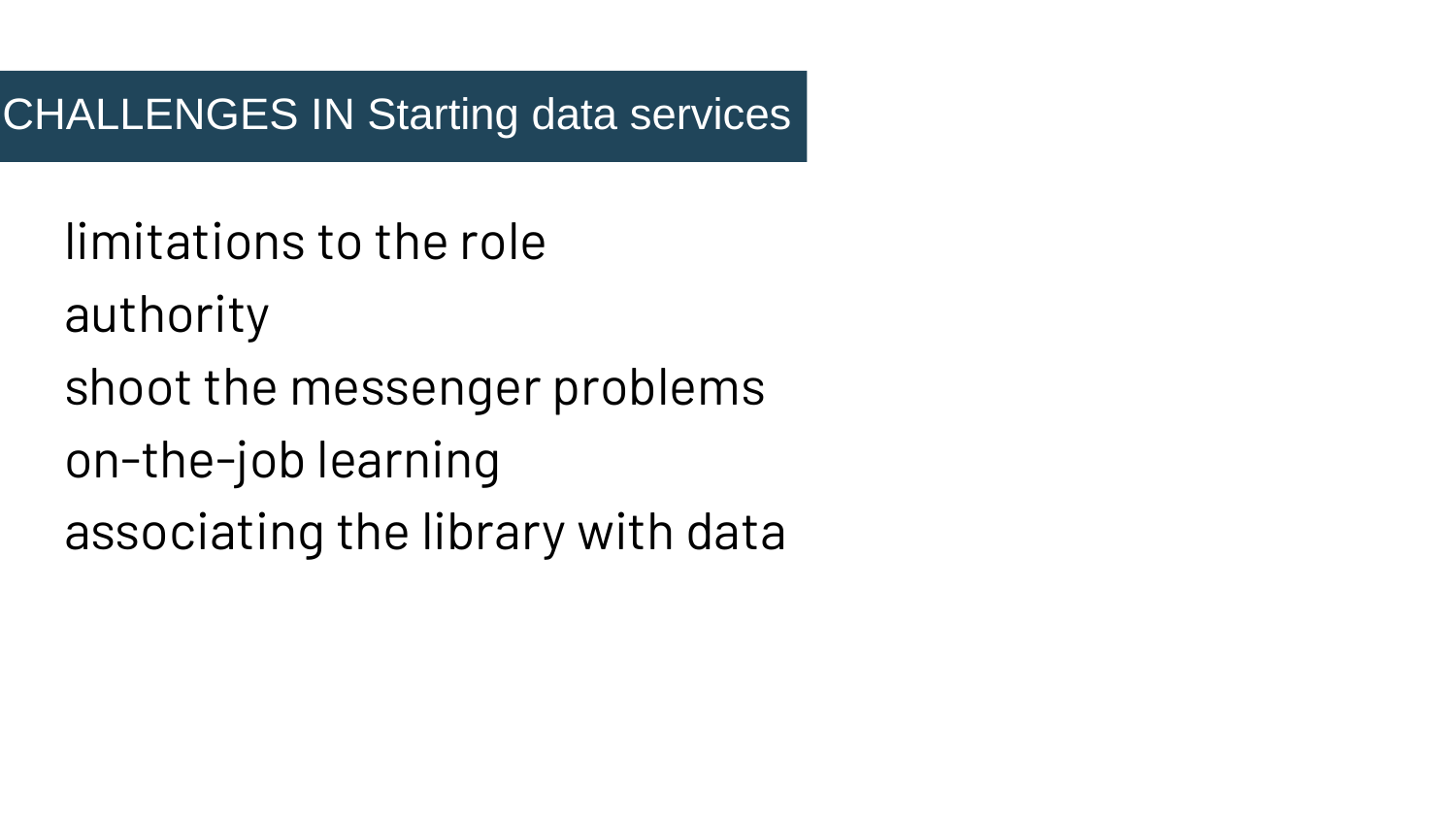

# CHALLENGES IN Starting data services
limitations to the role
authority
shoot the messenger problems
on-the-job learning
associating the library with data